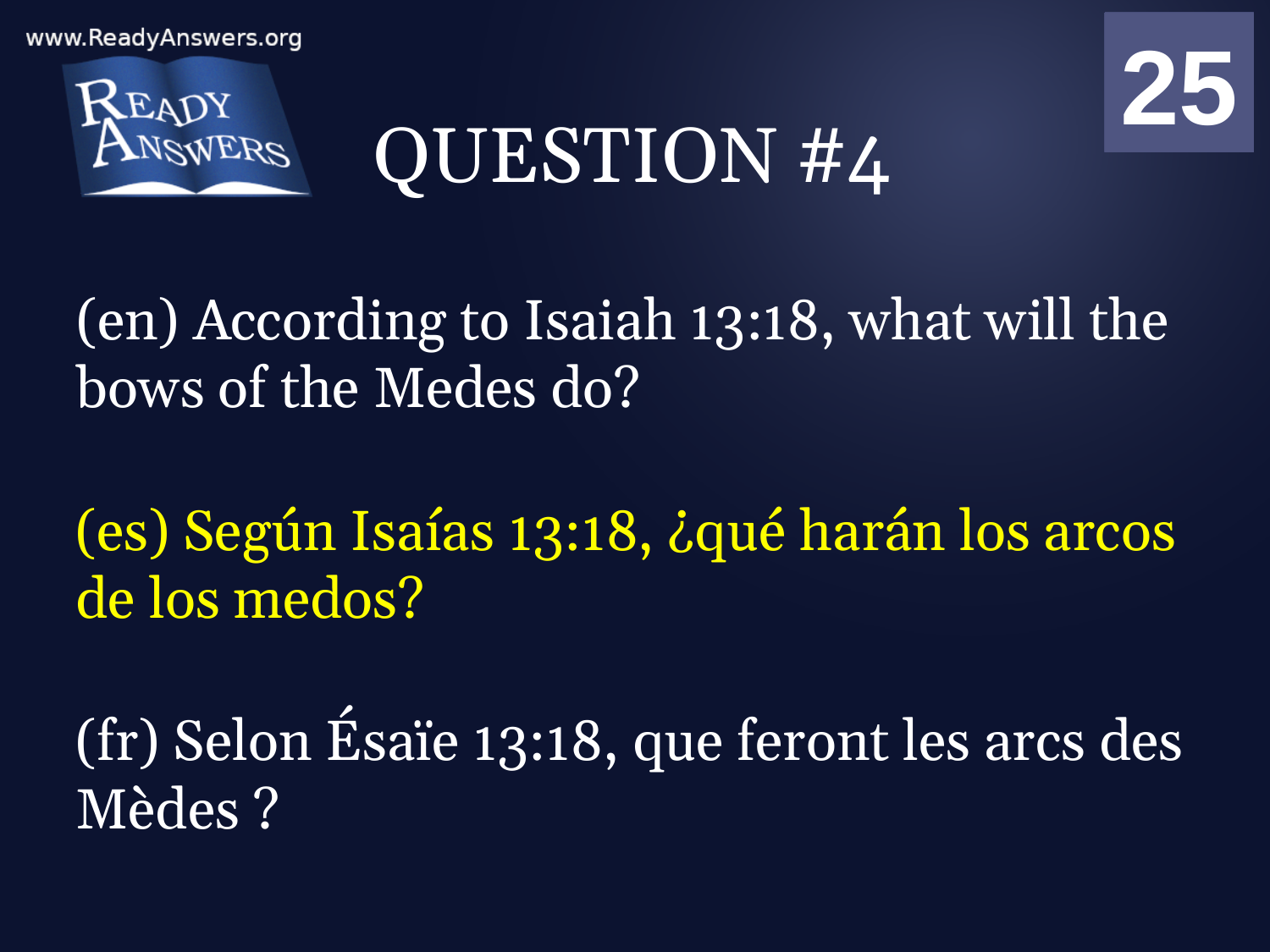

01
02
03
04
05
06
07
08
09
10
11
12
13
14
15
16
17
18
19
20
21
22
23
24
25
00
# QUESTION #4
(en) According to Isaiah 13:18, what will the bows of the Medes do?
(es) Según Isaías 13:18, ¿qué harán los arcos de los medos?
(fr) Selon Ésaïe 13:18, que feront les arcs des Mèdes ?